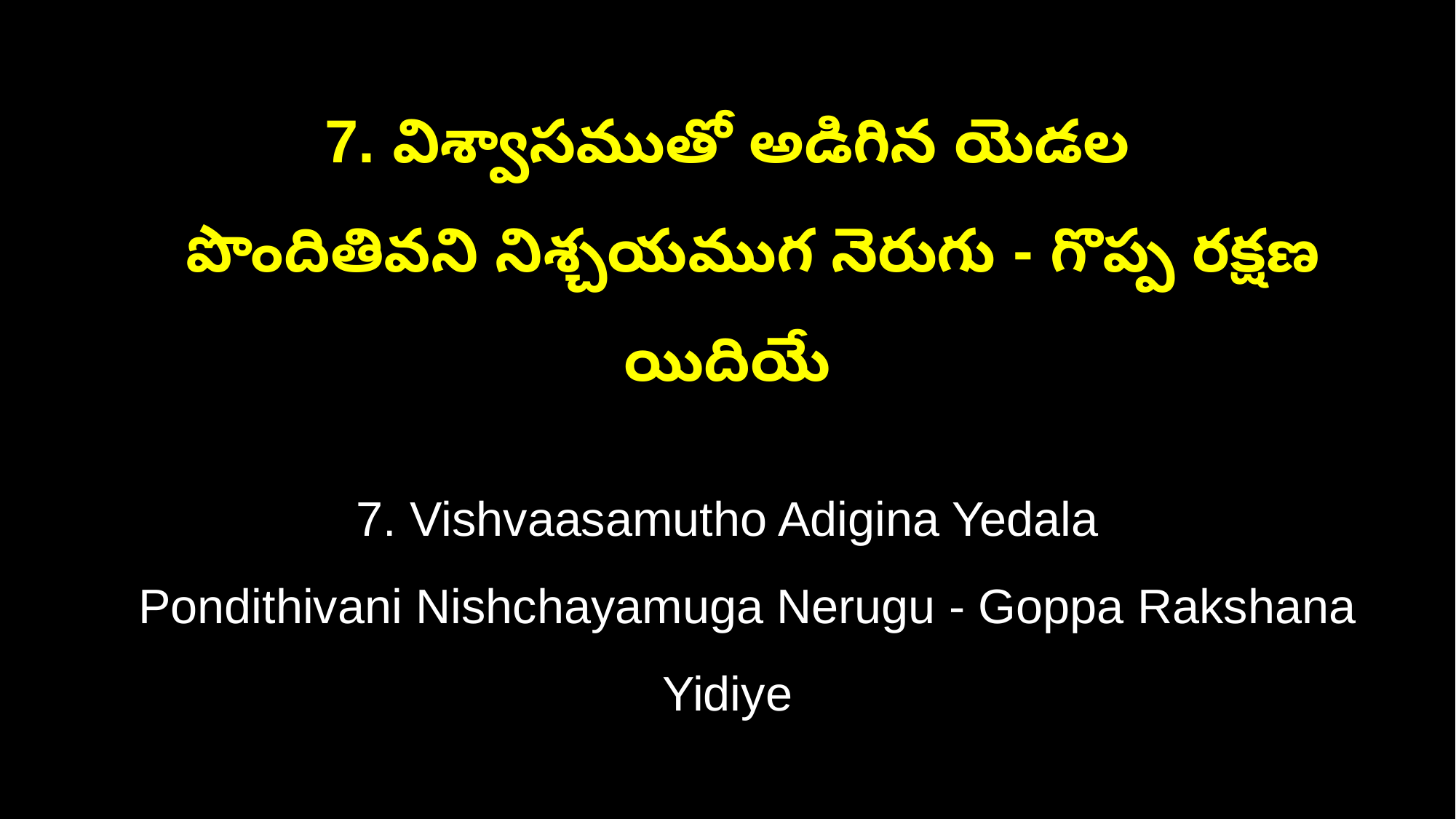

7. విశ్వాసముతో అడిగిన యెడల
   పొందితివని నిశ్చయముగ నెరుగు - గొప్ప రక్షణ యిదియే
7. Vishvaasamutho Adigina Yedala
   Pondithivani Nishchayamuga Nerugu - Goppa Rakshana Yidiye